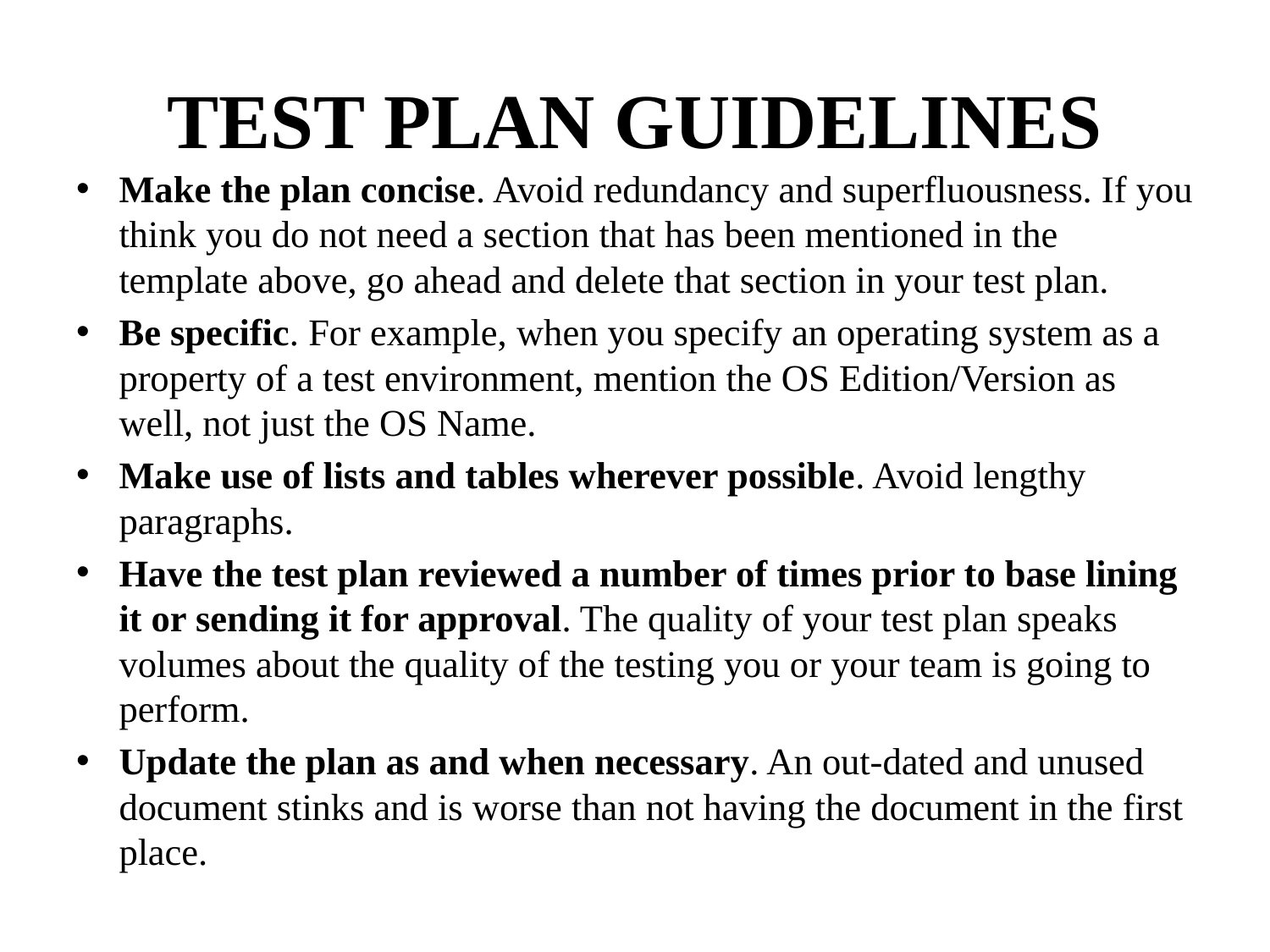

# TEST PLAN GUIDELINES
Make the plan concise. Avoid redundancy and superfluousness. If you think you do not need a section that has been mentioned in the template above, go ahead and delete that section in your test plan.
Be specific. For example, when you specify an operating system as a property of a test environment, mention the OS Edition/Version as well, not just the OS Name.
Make use of lists and tables wherever possible. Avoid lengthy paragraphs.
Have the test plan reviewed a number of times prior to base lining it or sending it for approval. The quality of your test plan speaks volumes about the quality of the testing you or your team is going to perform.
Update the plan as and when necessary. An out-dated and unused document stinks and is worse than not having the document in the first place.